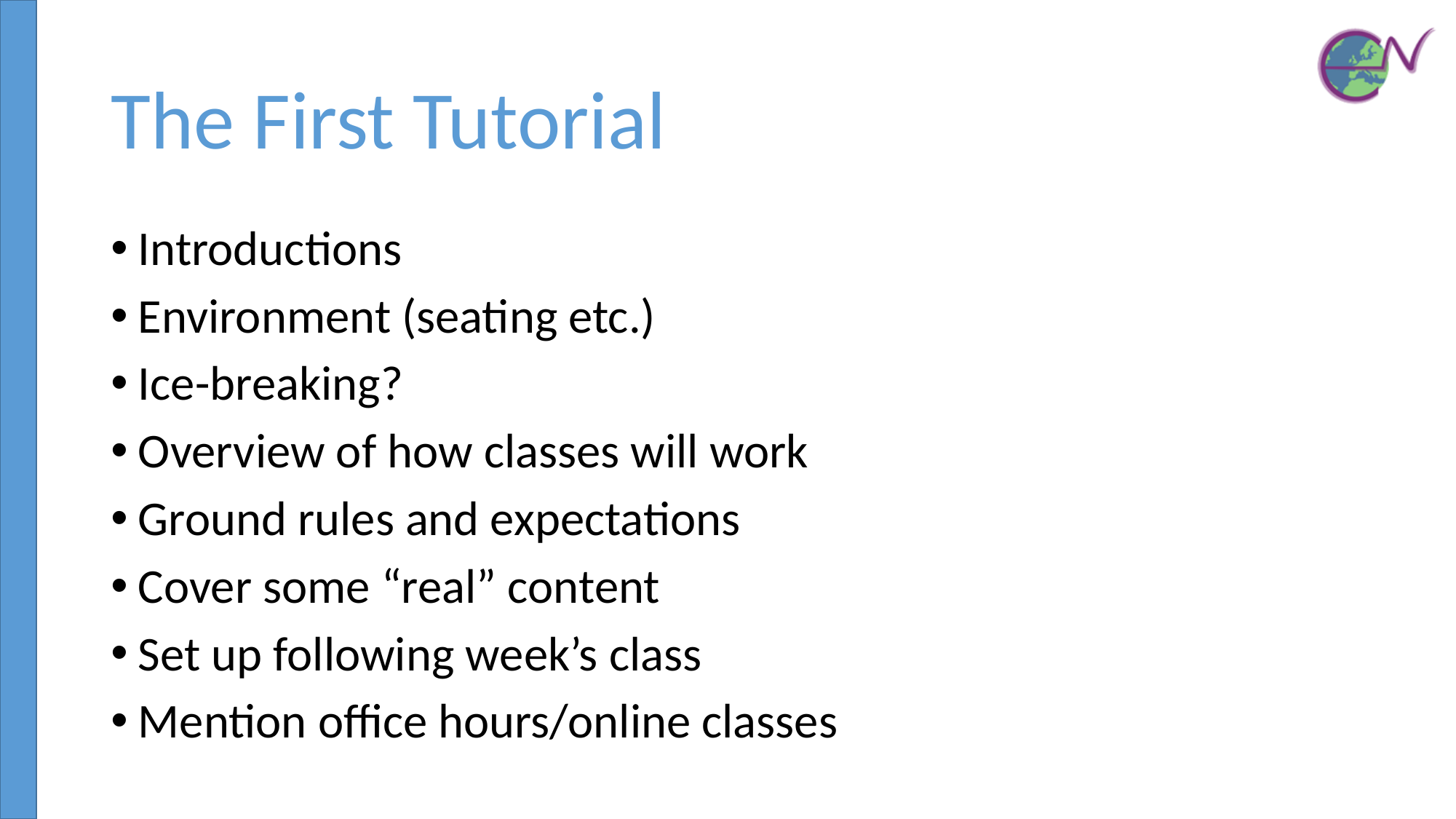

# The First Tutorial
Introductions
Environment (seating etc.)
Ice-breaking?
Overview of how classes will work
Ground rules and expectations
Cover some “real” content
Set up following week’s class
Mention office hours/online classes